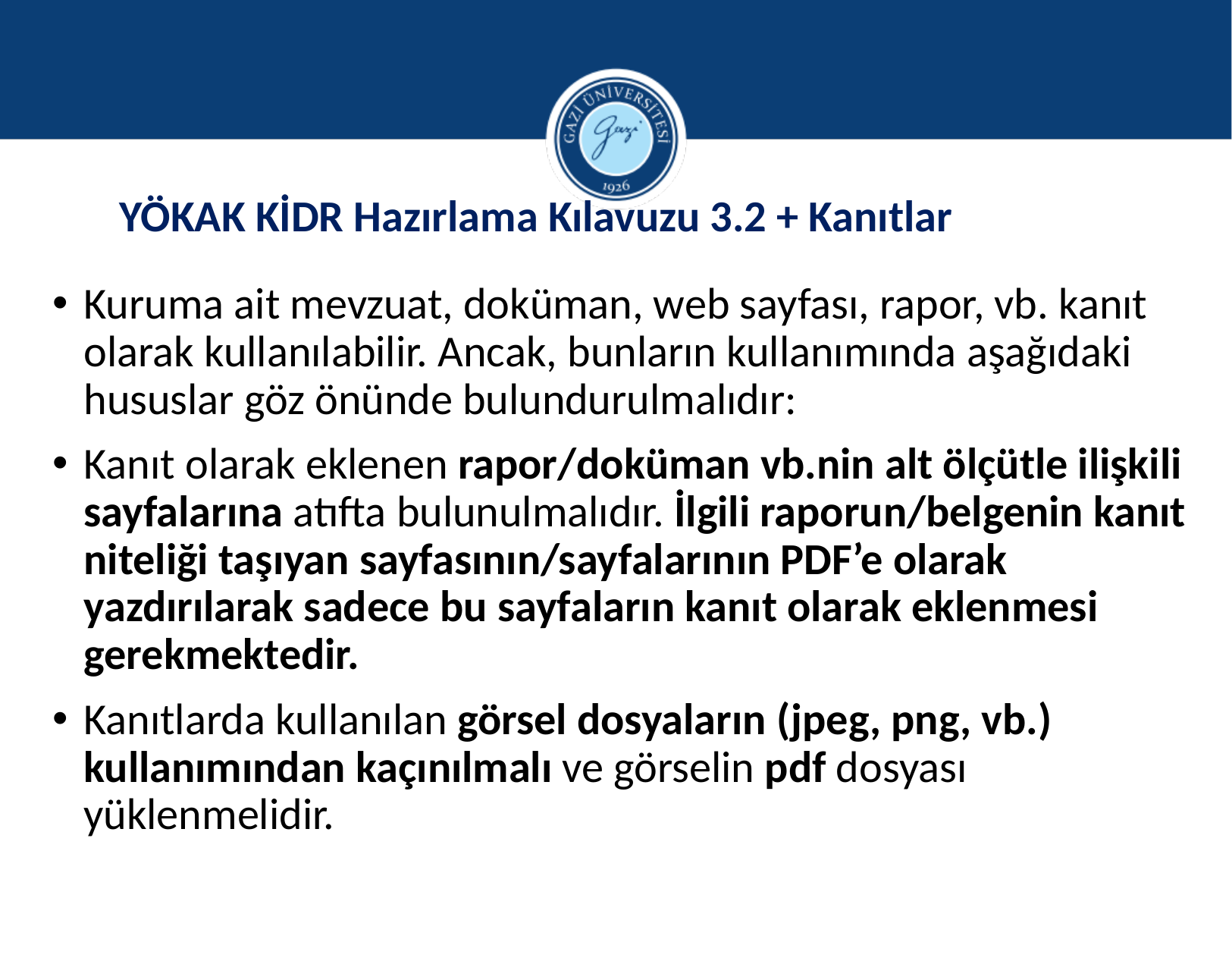

YÖKAK KİDR Hazırlama Kılavuzu 3.2 + Kanıtlar
Kuruma ait mevzuat, doküman, web sayfası, rapor, vb. kanıt olarak kullanılabilir. Ancak, bunların kullanımında aşağıdaki hususlar göz önünde bulundurulmalıdır:
Kanıt olarak eklenen rapor/doküman vb.nin alt ölçütle ilişkili sayfalarına atıfta bulunulmalıdır. İlgili raporun/belgenin kanıt niteliği taşıyan sayfasının/sayfalarının PDF’e olarak yazdırılarak sadece bu sayfaların kanıt olarak eklenmesi gerekmektedir.
Kanıtlarda kullanılan görsel dosyaların (jpeg, png, vb.) kullanımından kaçınılmalı ve görselin pdf dosyası yüklenmelidir.